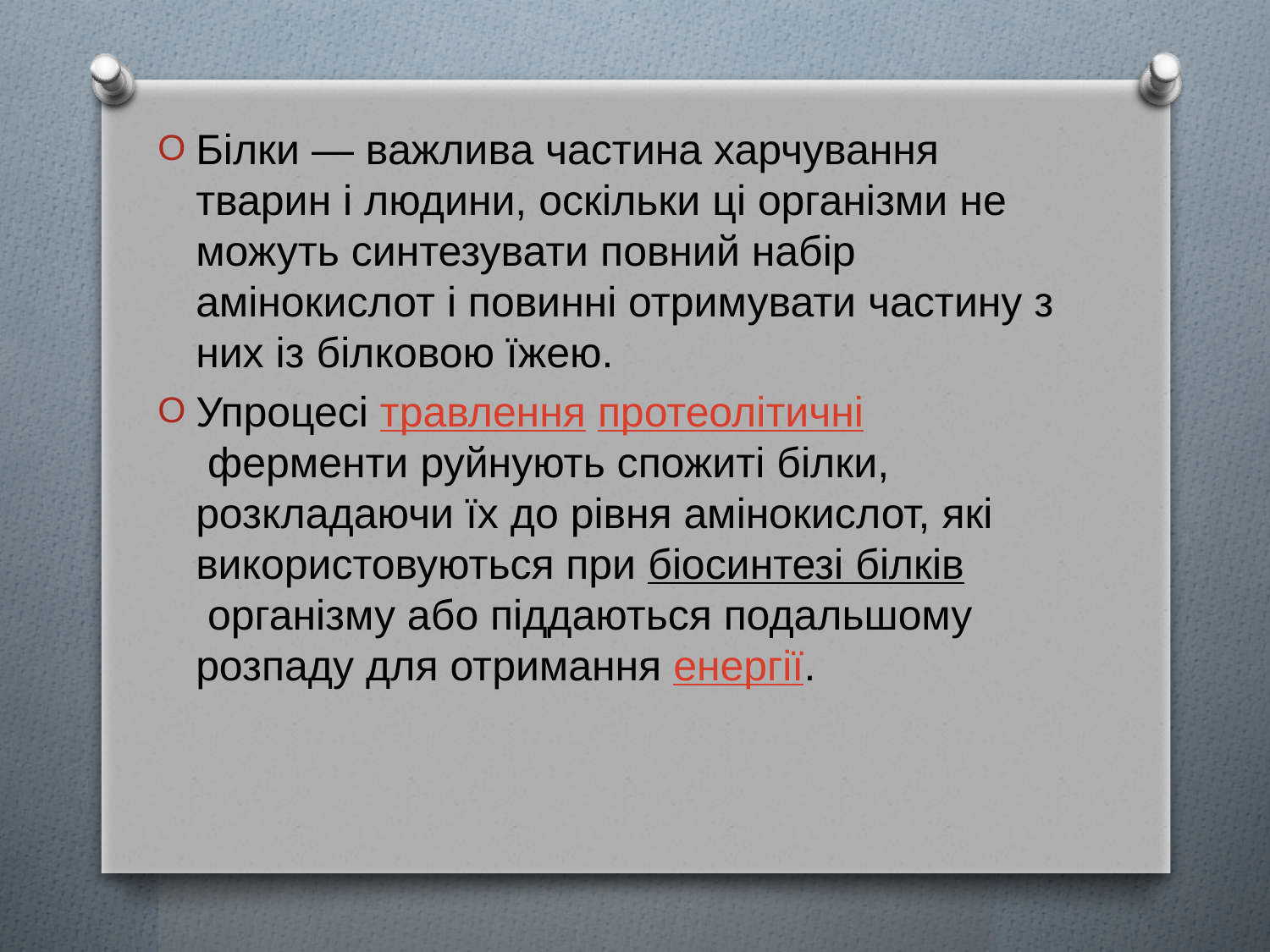

Білки — важлива частина харчування тварин і людини, оскільки ці організми не можуть синтезувати повний набір амінокислот і повинні отримувати частину з них із білковою їжею.
Упроцесі травлення протеолітичні ферменти руйнують спожиті білки, розкладаючи їх до рівня амінокислот, які використовуються при біосинтезі білків організму або піддаються подальшому розпаду для отримання енергії.